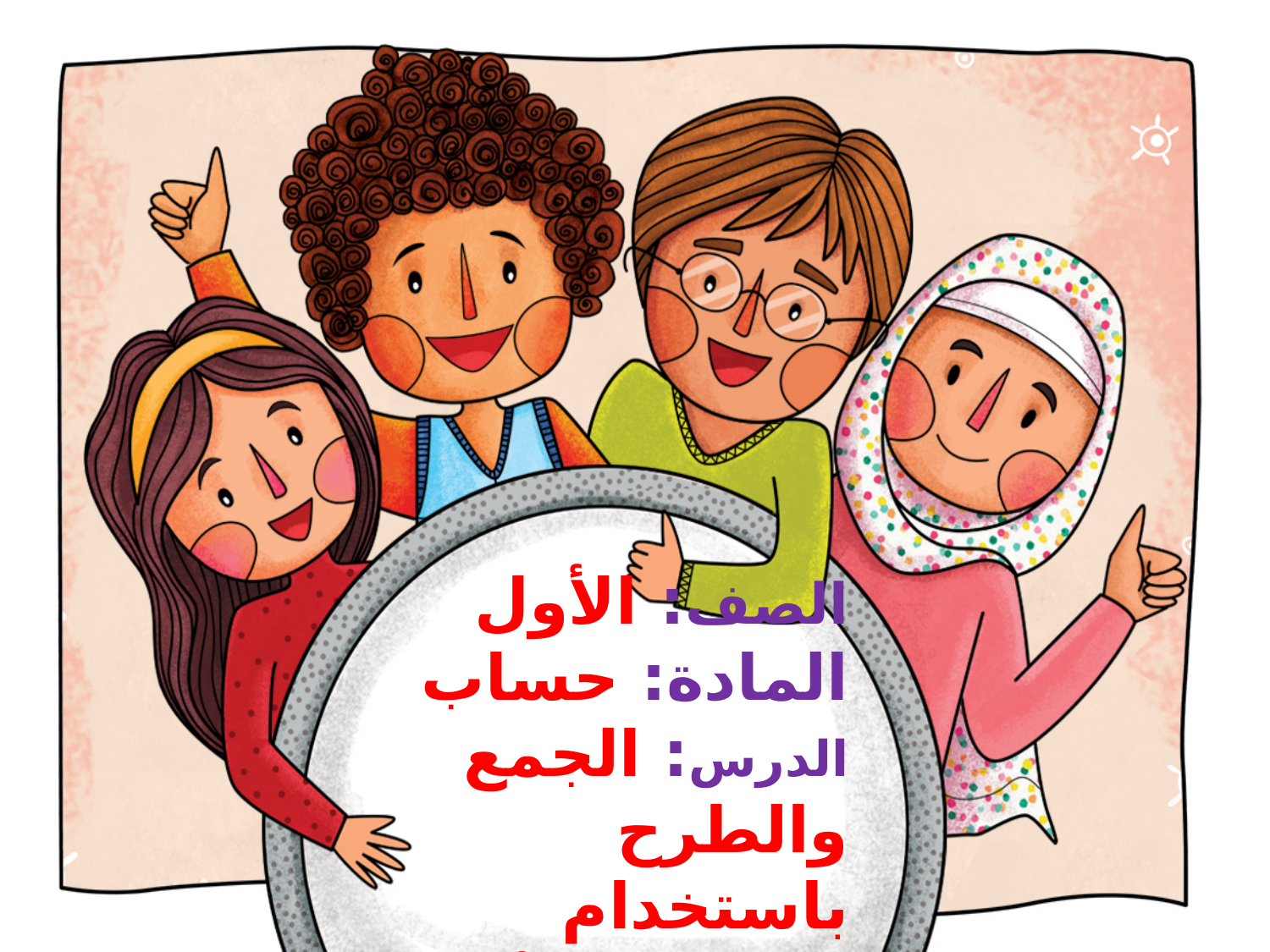

# الصف: الأول المادة: حساب الدرس: الجمع والطرح باستخدام مستقيم الأعداد